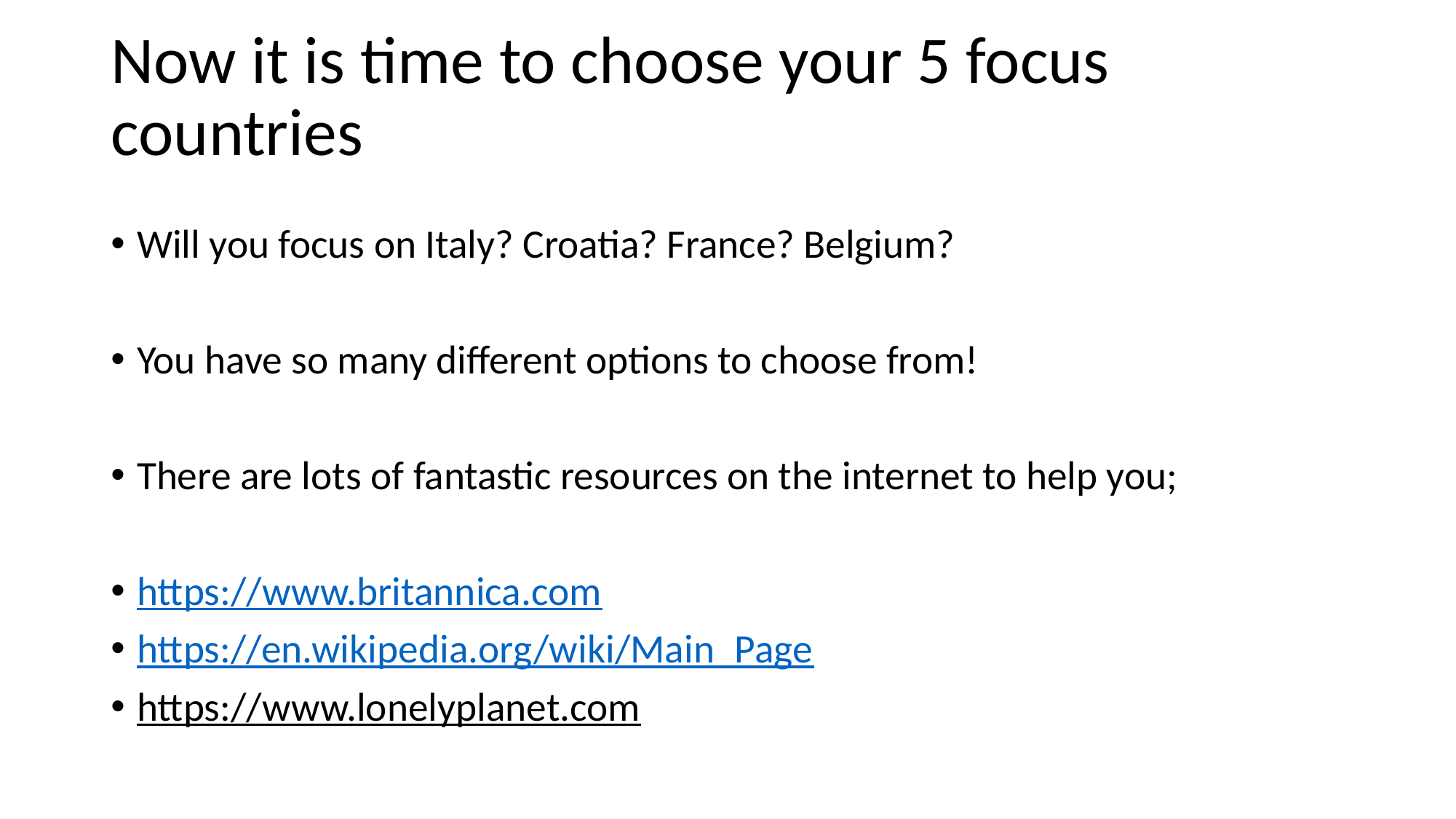

# Now it is time to choose your 5 focus countries
Will you focus on Italy? Croatia? France? Belgium?

You have so many different options to choose from!

There are lots of fantastic resources on the internet to help you;

https://www.britannica.com
https://en.wikipedia.org/wiki/Main_Page
https://www.lonelyplanet.com